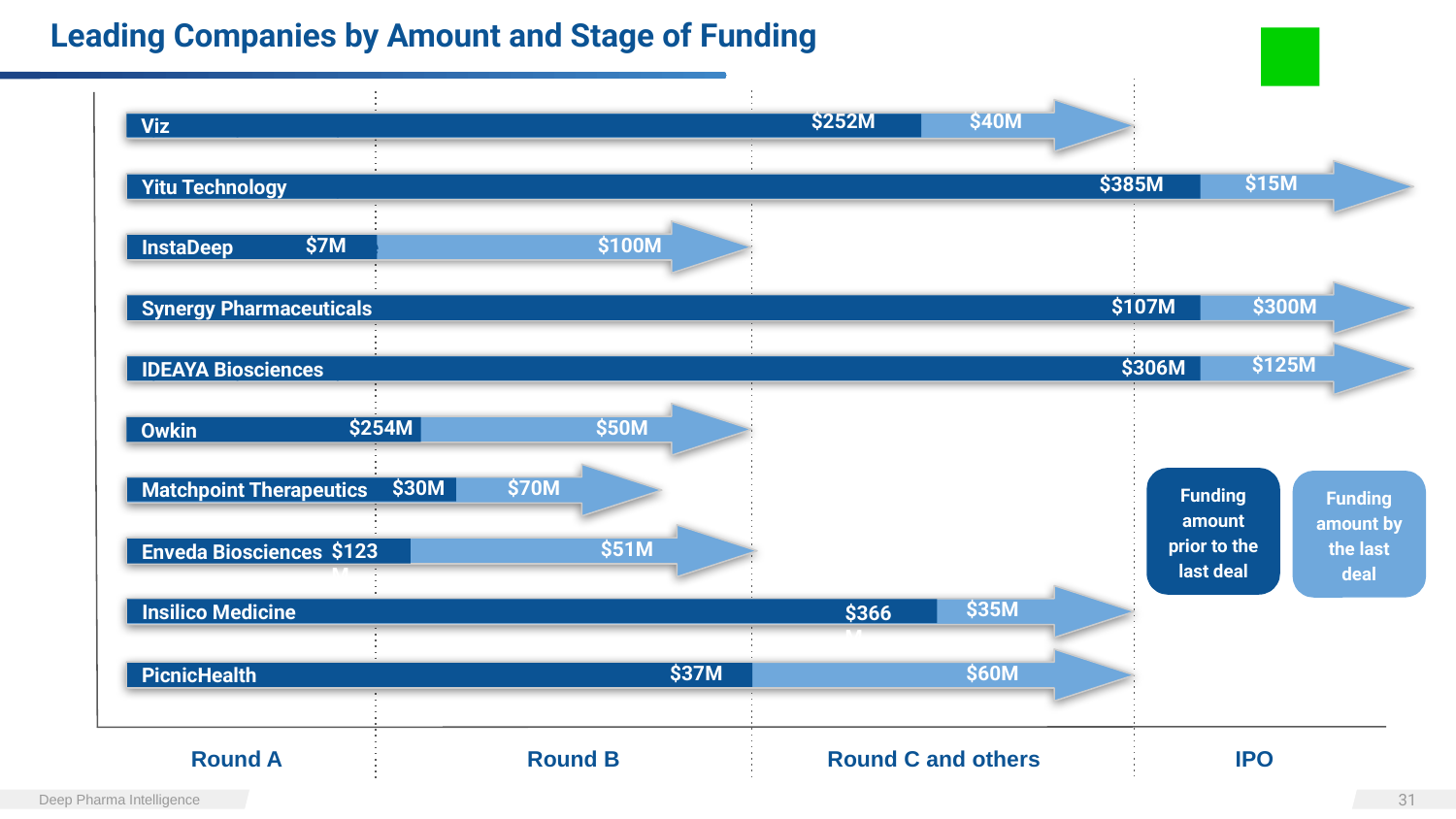

# Leading Companies by Amount and Stage of Funding

$252M
$40M

Apollo Hospitals Enterprise

Viz
$15M
$385M

Apollo Hospitals Enterprise

Yitu Technology
$7M
$100M

Apollo Hospitals Enterprise

InstaDeep
$300M
$107M

Synergy Pharmaceuticals
$125M
$306M

Apollo Hospitals Enterprise

IDEAYA Biosciences
$254M
$50M

Apollo Hospitals Enterprise

Owkin
$30M
$70M

Funding amount prior to the last deal
Funding amount by the last deal
Matchpoint Therapeutics
$123M
$51M
XtalPi
Enveda Biosciences
$35M
$366M

Insilico Medicine
$60M
$37M

PicnicHealth
             Round A                                       Round B                                 Round C and others                               IPO
31

Deep Pharma Intelligence